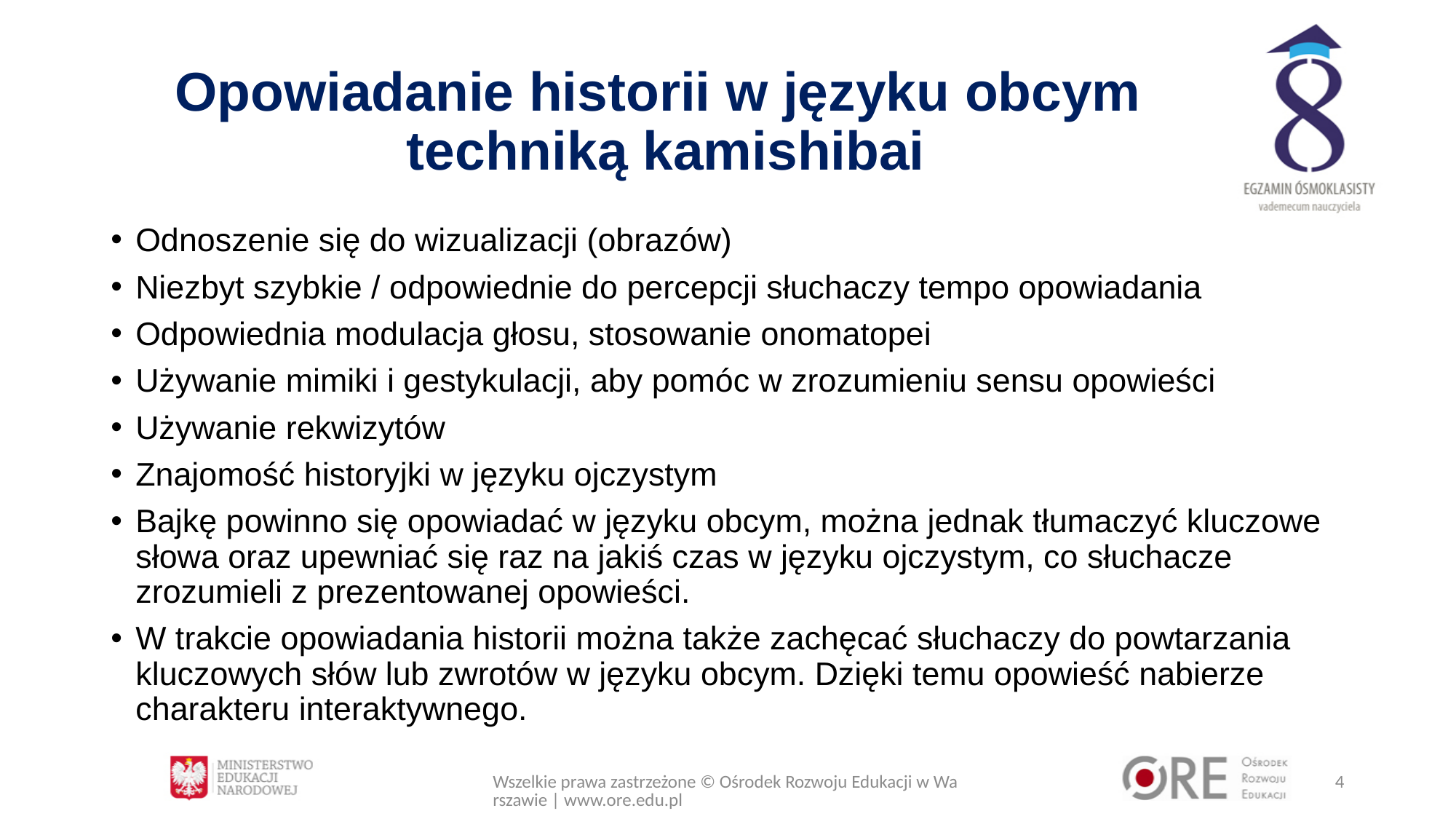

# Opowiadanie historii w języku obcym techniką kamishibai
Odnoszenie się do wizualizacji (obrazów)
Niezbyt szybkie / odpowiednie do percepcji słuchaczy tempo opowiadania
Odpowiednia modulacja głosu, stosowanie onomatopei
Używanie mimiki i gestykulacji, aby pomóc w zrozumieniu sensu opowieści
Używanie rekwizytów
Znajomość historyjki w języku ojczystym
Bajkę powinno się opowiadać w języku obcym, można jednak tłumaczyć kluczowe słowa oraz upewniać się raz na jakiś czas w języku ojczystym, co słuchacze zrozumieli z prezentowanej opowieści.
W trakcie opowiadania historii można także zachęcać słuchaczy do powtarzania kluczowych słów lub zwrotów w języku obcym. Dzięki temu opowieść nabierze charakteru interaktywnego.

Wszelkie prawa zastrzeżone © Ośrodek Rozwoju Edukacji w Warszawie | www.ore.edu.pl
4